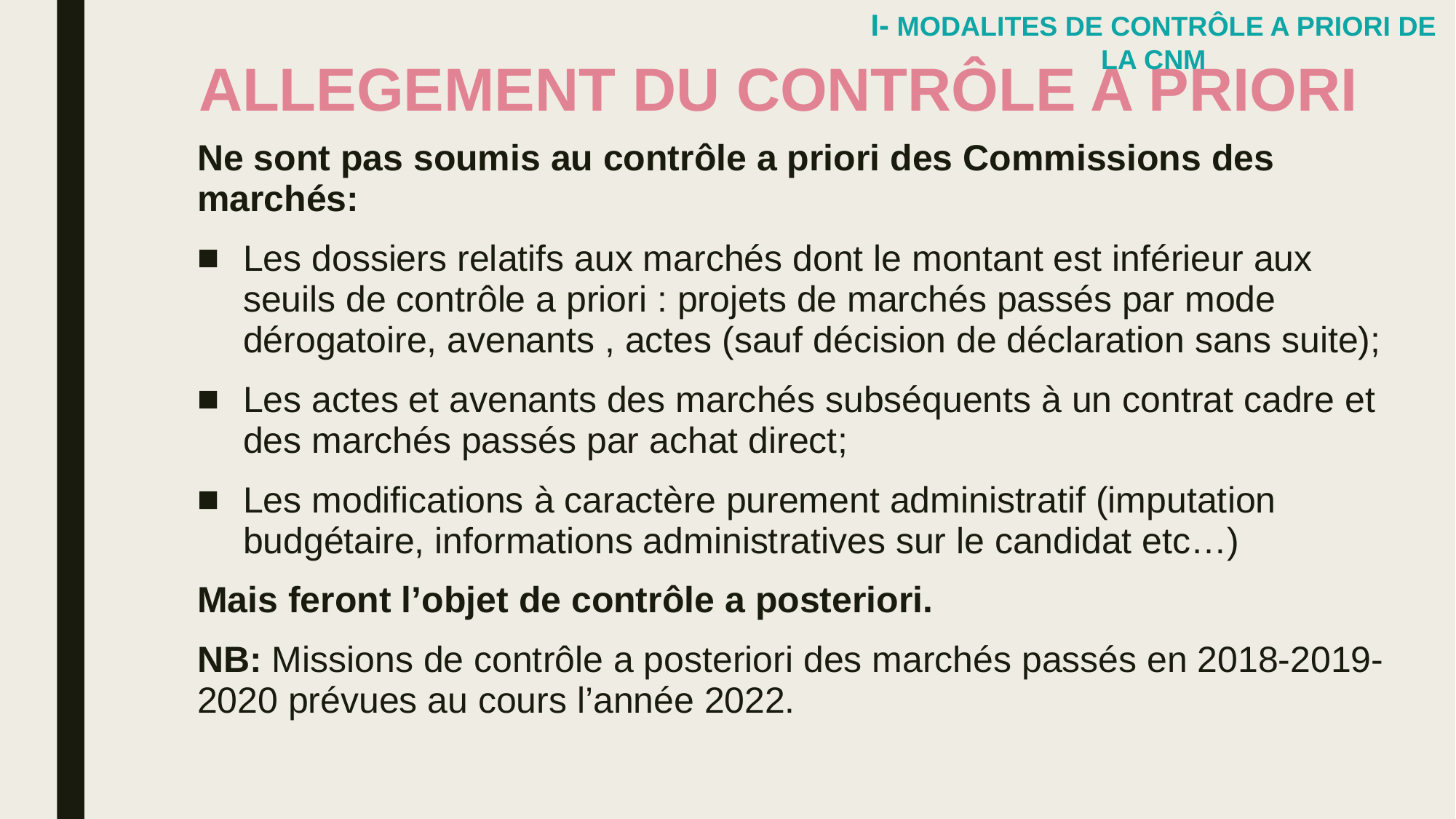

I- MODALITES DE CONTRÔLE A PRIORI DE LA CNM
# ALLEGEMENT DU CONTRÔLE A PRIORI
Ne sont pas soumis au contrôle a priori des Commissions des marchés:
Les dossiers relatifs aux marchés dont le montant est inférieur aux seuils de contrôle a priori : projets de marchés passés par mode dérogatoire, avenants , actes (sauf décision de déclaration sans suite);
Les actes et avenants des marchés subséquents à un contrat cadre et des marchés passés par achat direct;
Les modifications à caractère purement administratif (imputation budgétaire, informations administratives sur le candidat etc…)
Mais feront l’objet de contrôle a posteriori.
NB: Missions de contrôle a posteriori des marchés passés en 2018-2019-2020 prévues au cours l’année 2022.